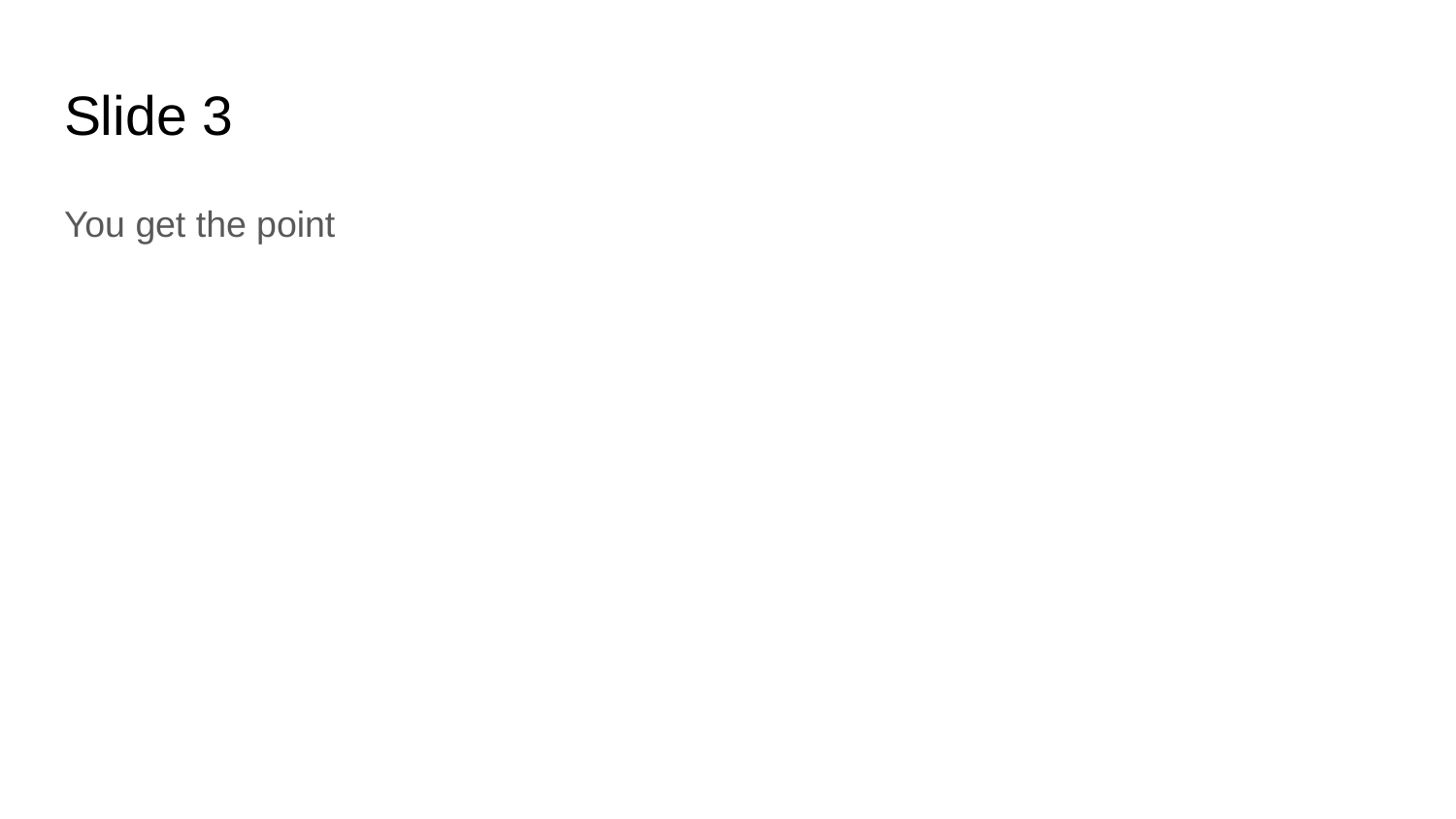

# Slide 3
You get the point